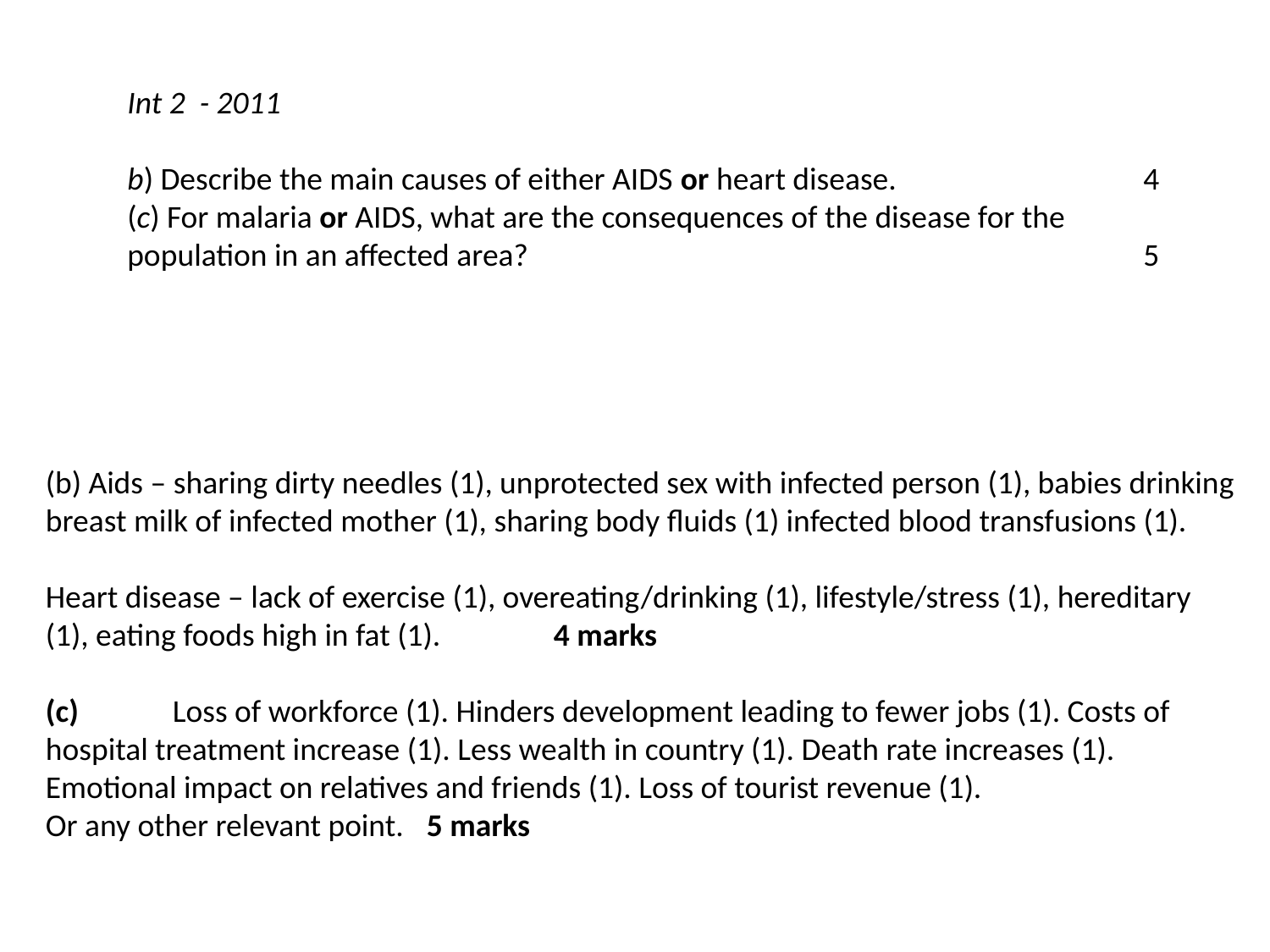

Int 2  - 2011

b) Describe the main causes of either AIDS or heart disease.		4
(c) For malaria or AIDS, what are the consequences of the disease for the population in an affected area?					5
(b) Aids – sharing dirty needles (1), unprotected sex with infected person (1), babies drinking breast milk of infected mother (1), sharing body fluids (1) infected blood transfusions (1).
Heart disease – lack of exercise (1), overeating/drinking (1), lifestyle/stress (1), hereditary (1), eating foods high in fat (1). 	4 marks

(c) 	Loss of workforce (1). Hinders development leading to fewer jobs (1). Costs of hospital treatment increase (1). Less wealth in country (1). Death rate increases (1). Emotional impact on relatives and friends (1). Loss of tourist revenue (1).
Or any other relevant point. 	5 marks